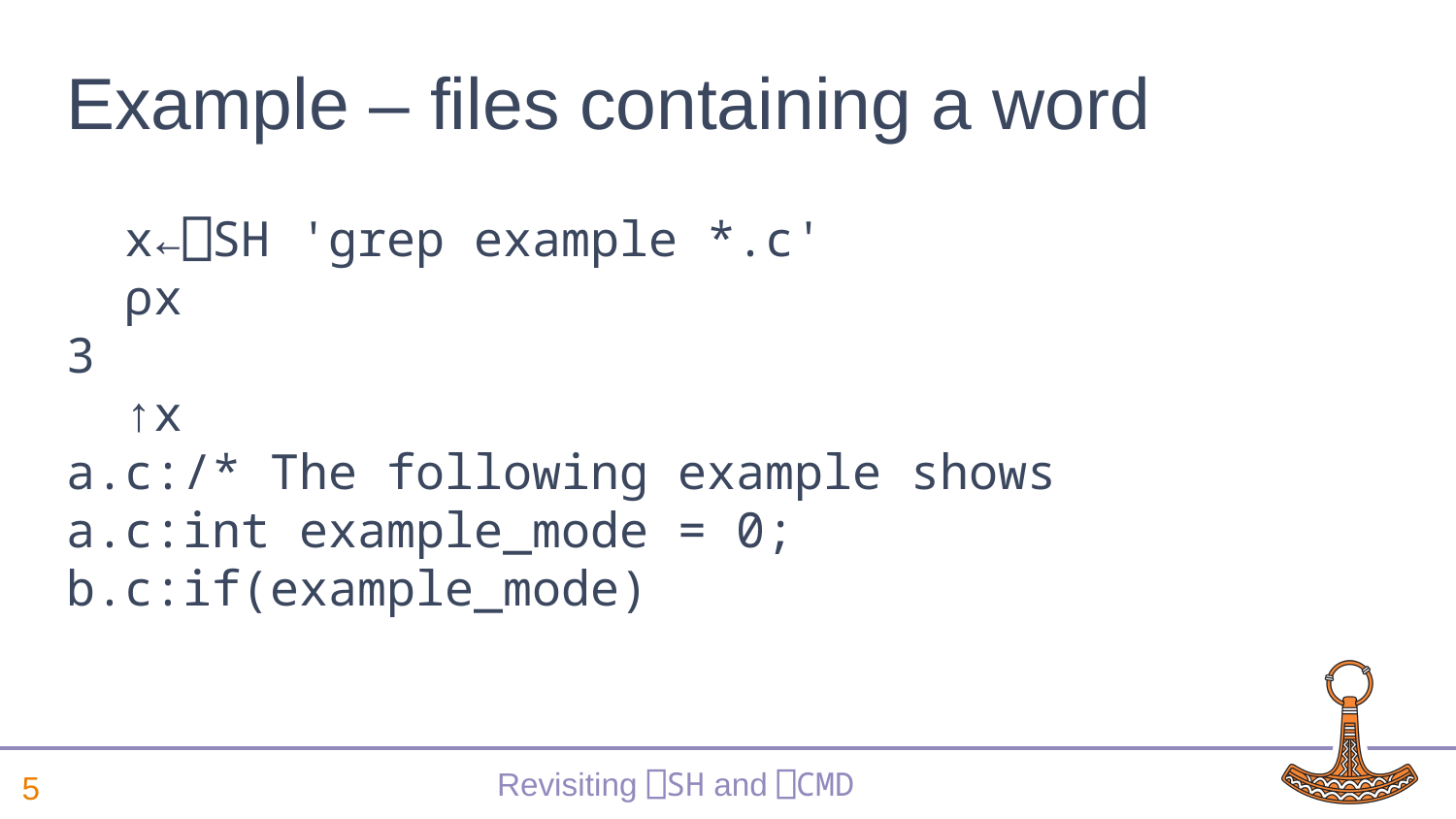

# Example – files containing a word
  x←⎕SH 'grep example *.c'
  ⍴x
3
  ↑x
a.c:/* The following example shows
a.c:int example_mode = 0;
b.c:if(example_mode)